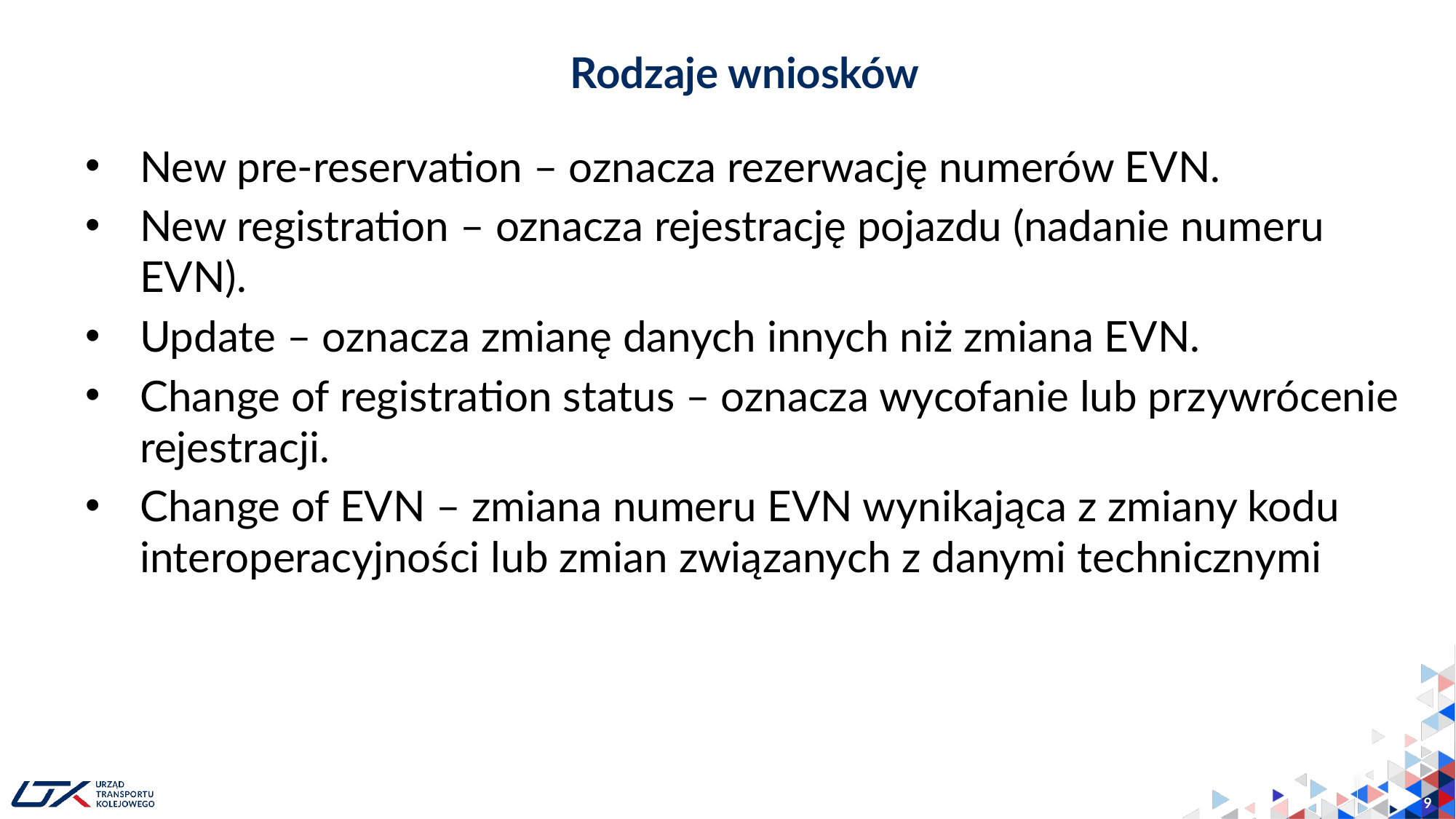

# Rodzaje wniosków
New pre-reservation – oznacza rezerwację numerów EVN.
New registration – oznacza rejestrację pojazdu (nadanie numeru EVN).
Update – oznacza zmianę danych innych niż zmiana EVN.
Change of registration status – oznacza wycofanie lub przywrócenie rejestracji.
Change of EVN – zmiana numeru EVN wynikająca z zmiany kodu interoperacyjności lub zmian związanych z danymi technicznymi